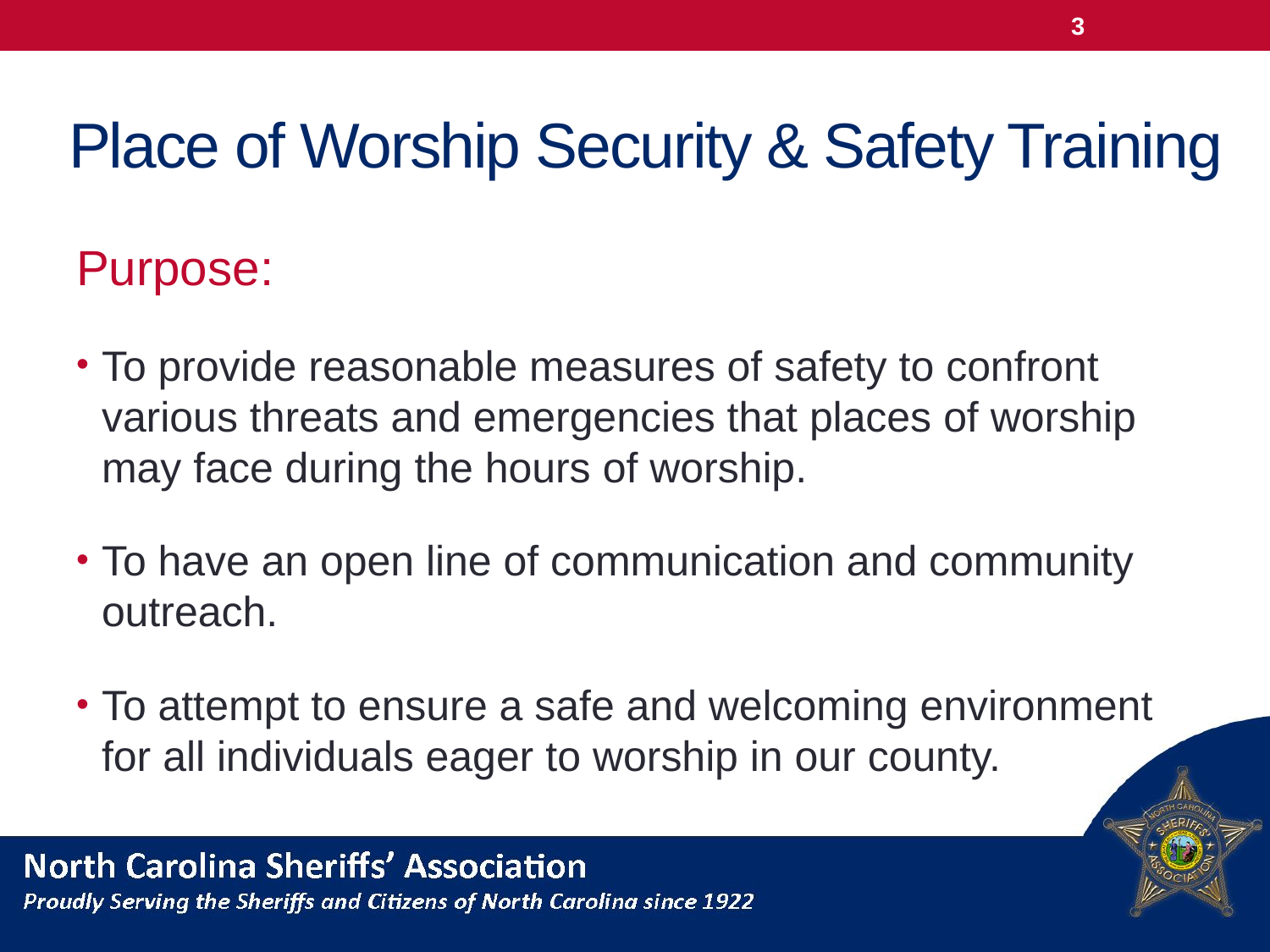

3
# Place of Worship Security & Safety Training

Purpose:

To provide reasonable measures of safety to confront various threats and emergencies that places of worship may face during the hours of worship.

To have an open line of communication and community outreach.

To attempt to ensure a safe and welcoming environment for all individuals eager to worship in our county.